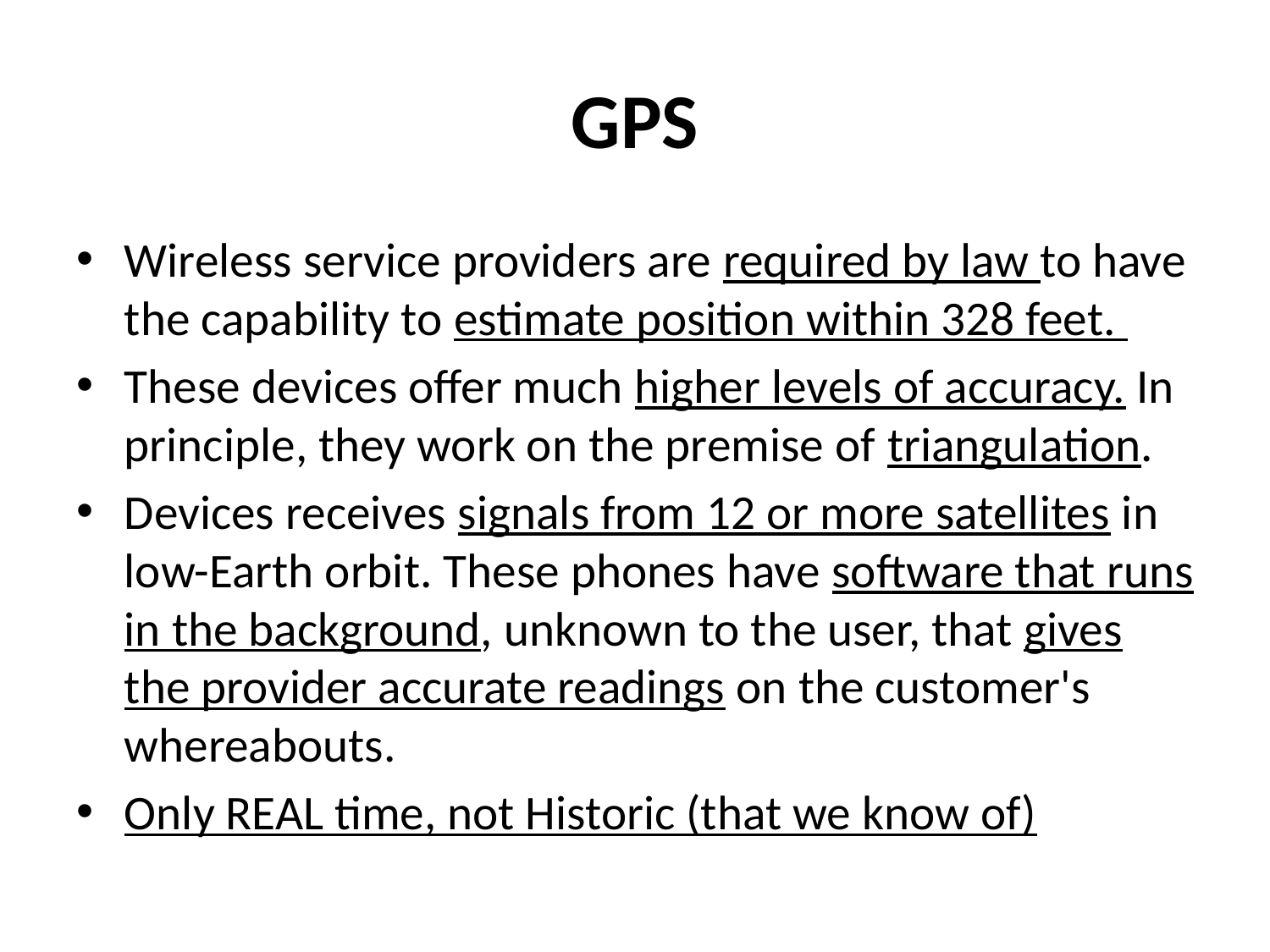

# GPS
Wireless service providers are required by law to have the capability to estimate position within 328 feet.
These devices offer much higher levels of accuracy. In principle, they work on the premise of triangulation.
Devices receives signals from 12 or more satellites in low-Earth orbit. These phones have software that runs in the background, unknown to the user, that gives the provider accurate readings on the customer's whereabouts.
Only REAL time, not Historic (that we know of)